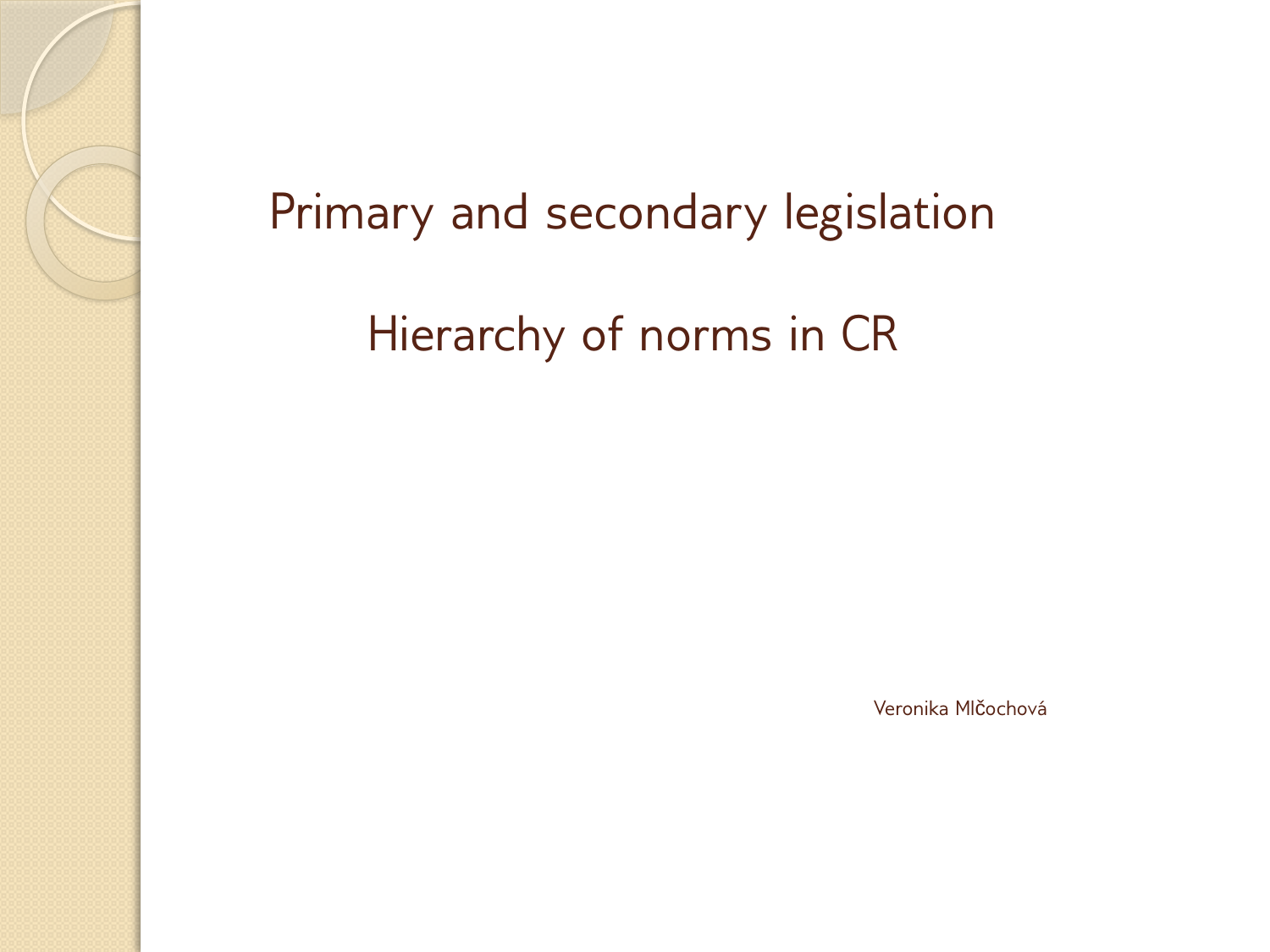

# Primary and secondary legislation Hierarchy of norms in CR Veronika Mlčochová